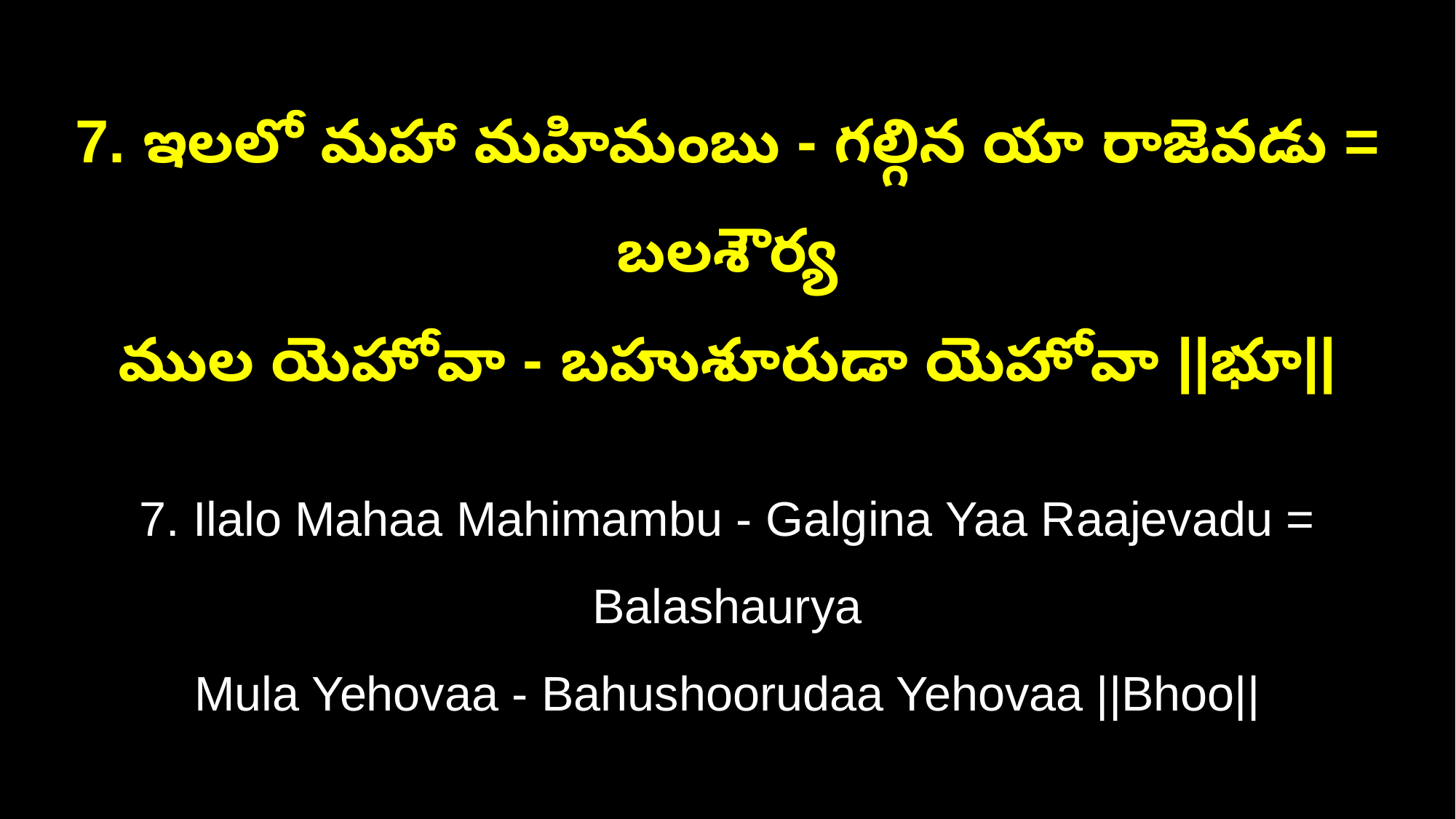

7. ఇలలో మహా మహిమంబు - గల్గిన యా రాజెవడు = బలశౌర్య
ముల యెహోవా - బహుశూరుడా యెహోవా ||భూ||
7. Ilalo Mahaa Mahimambu - Galgina Yaa Raajevadu = Balashaurya
Mula Yehovaa - Bahushoorudaa Yehovaa ||Bhoo||